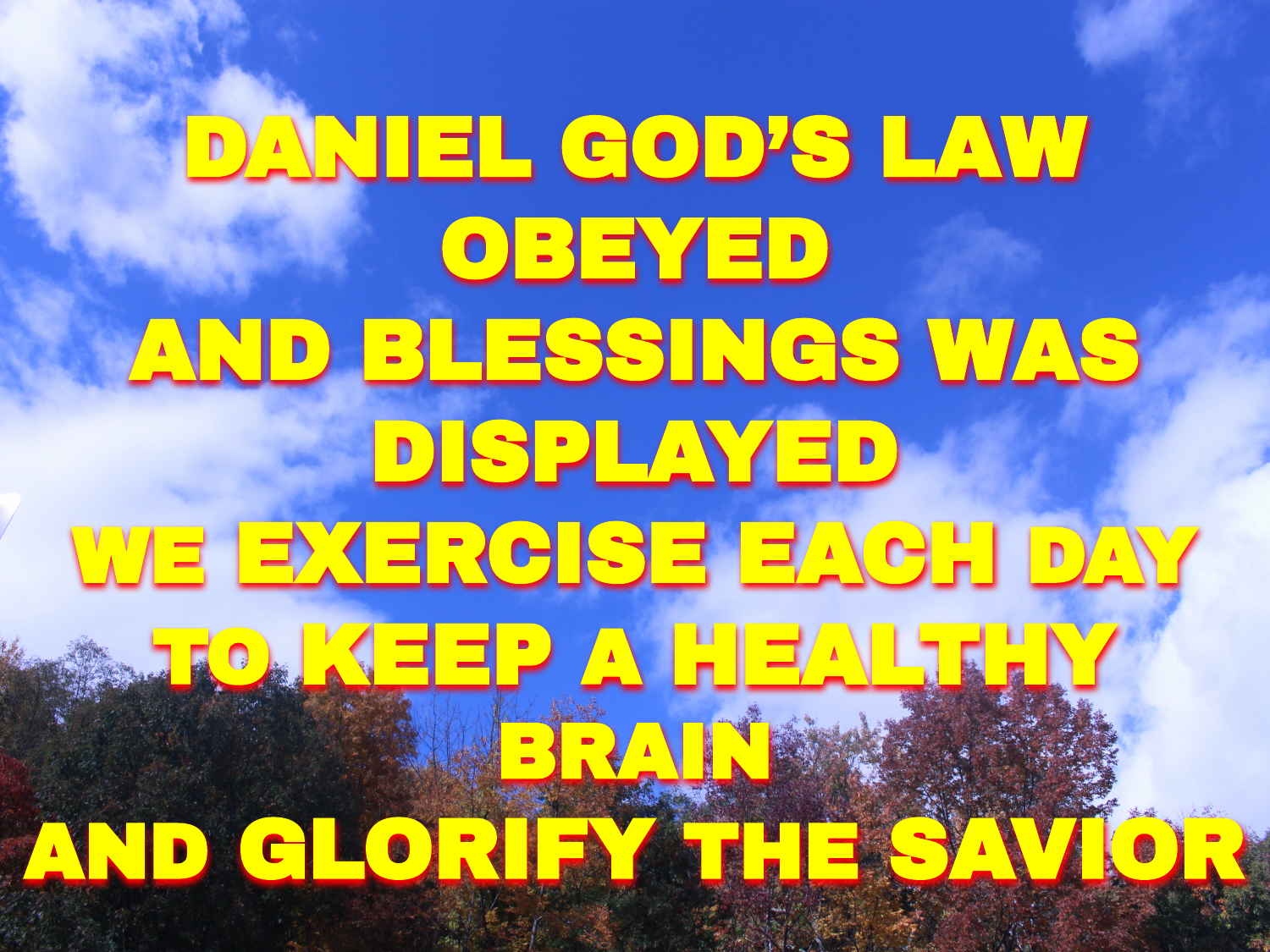

# DANIEL GOD’S LAW OBEYED AND BLESSINGS WAS DISPLAYED WE EXERCISE EACH DAY TO KEEP A HEALTHY BRAIN AND GLORIFY THE SAVIOR